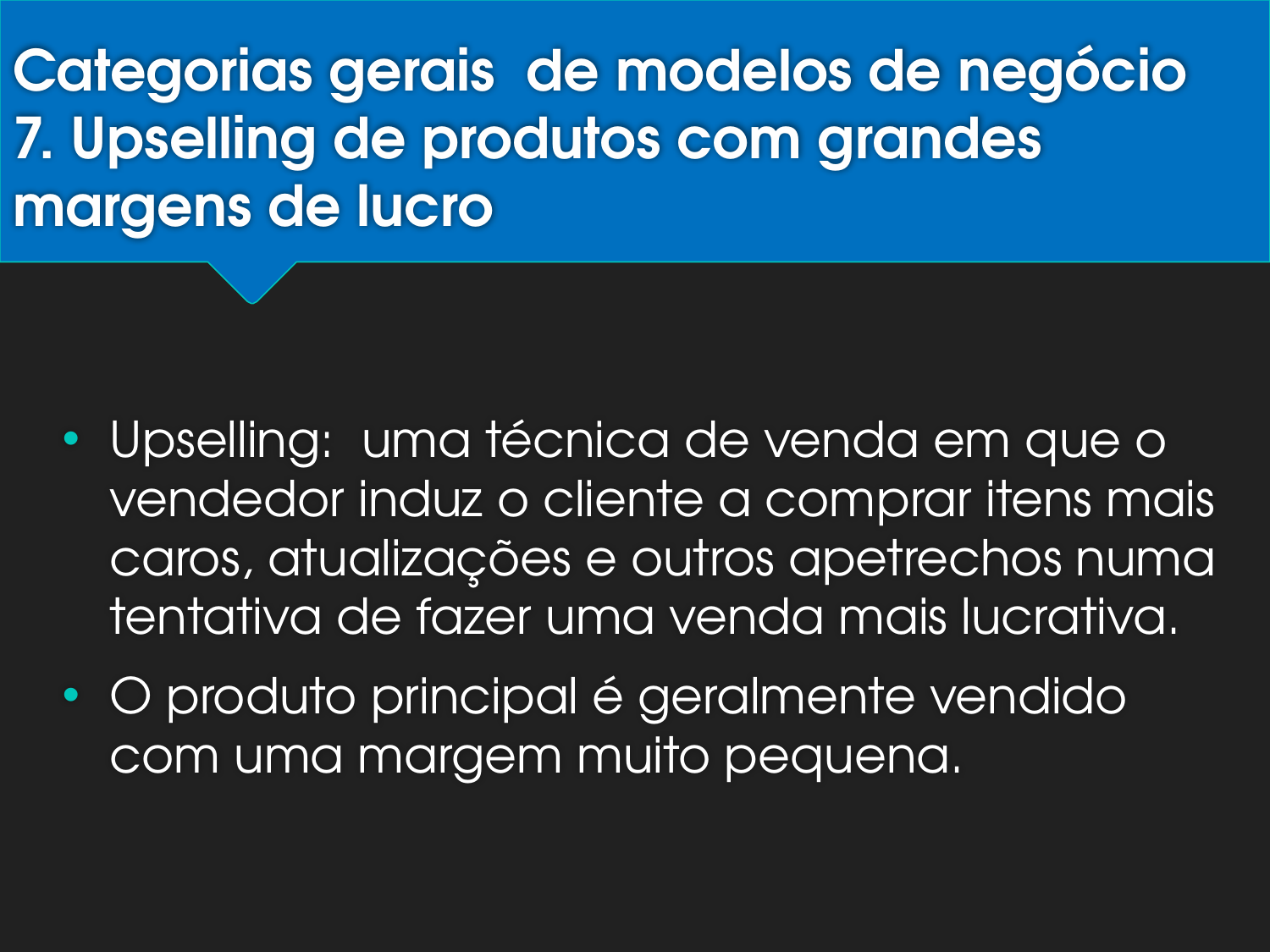

# Categorias gerais  de modelos de negócio 7. Upselling de produtos com grandes margens de lucro
Upselling:  uma técnica de venda em que o vendedor induz o cliente a comprar itens mais caros, atualizações e outros apetrechos numa tentativa de fazer uma venda mais lucrativa.
O produto principal é geralmente vendido com uma margem muito pequena.